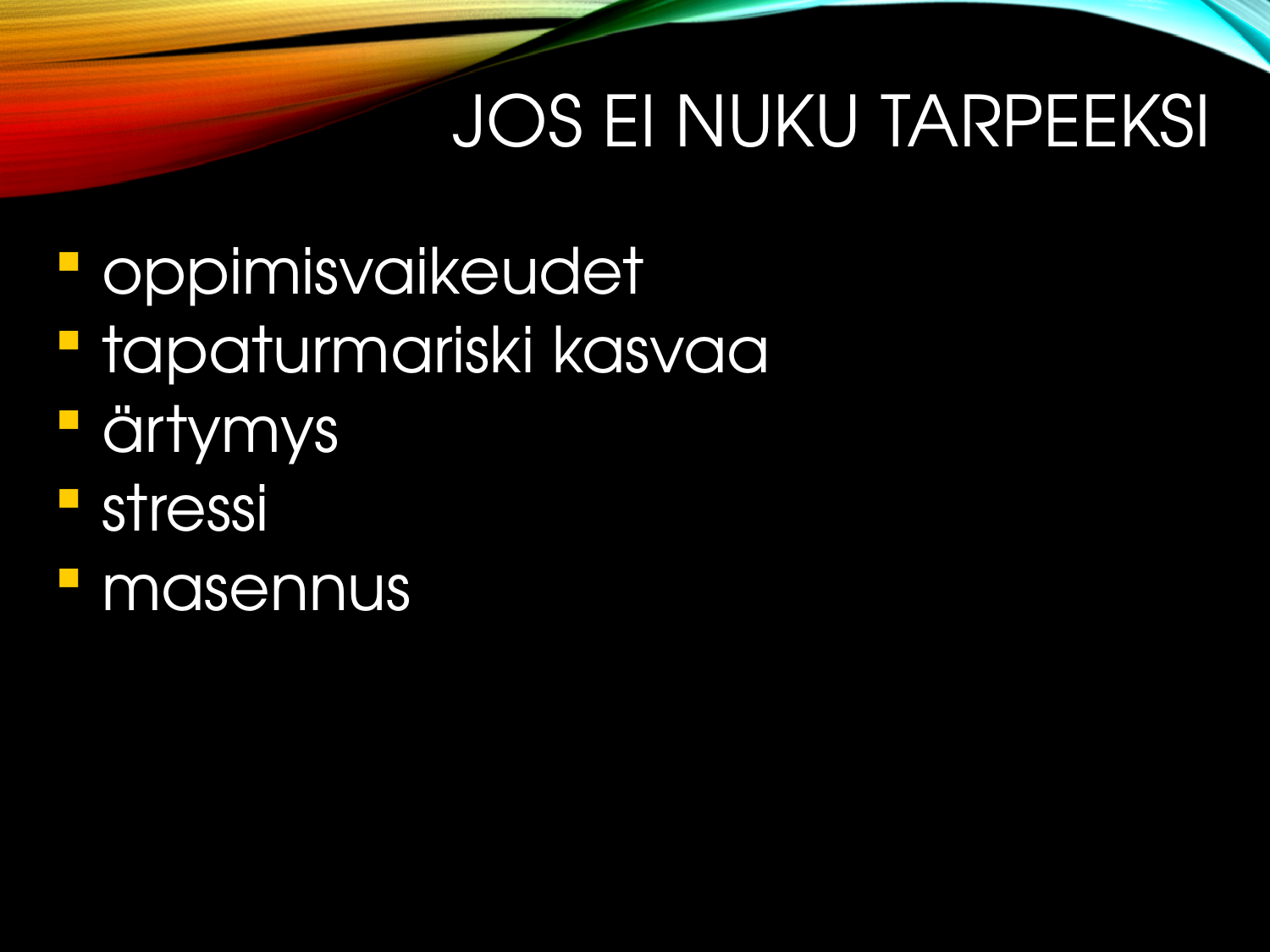

Jos ei nuku tarpeeksi
oppimisvaikeudet
tapaturmariski kasvaa
ärtymys
stressi
masennus